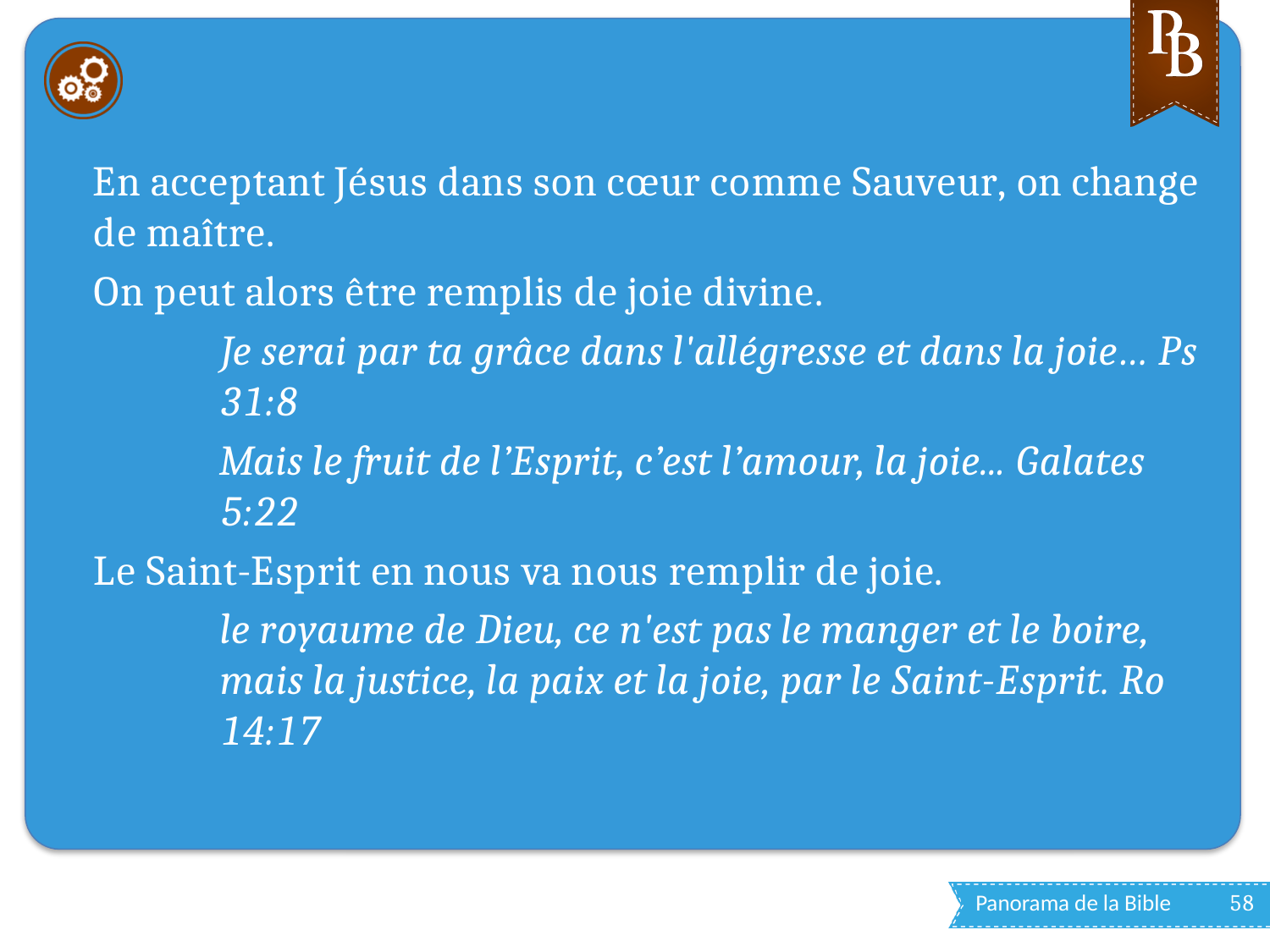

#
En acceptant Jésus dans son cœur comme Sauveur, on change de maître.
On peut alors être remplis de joie divine.
Je serai par ta grâce dans l'allégresse et dans la joie… Ps 31:8
Mais le fruit de l’Esprit, c’est l’amour, la joie... Galates 5:22
Le Saint-Esprit en nous va nous remplir de joie.
le royaume de Dieu, ce n'est pas le manger et le boire, mais la justice, la paix et la joie, par le Saint-Esprit. Ro 14:17